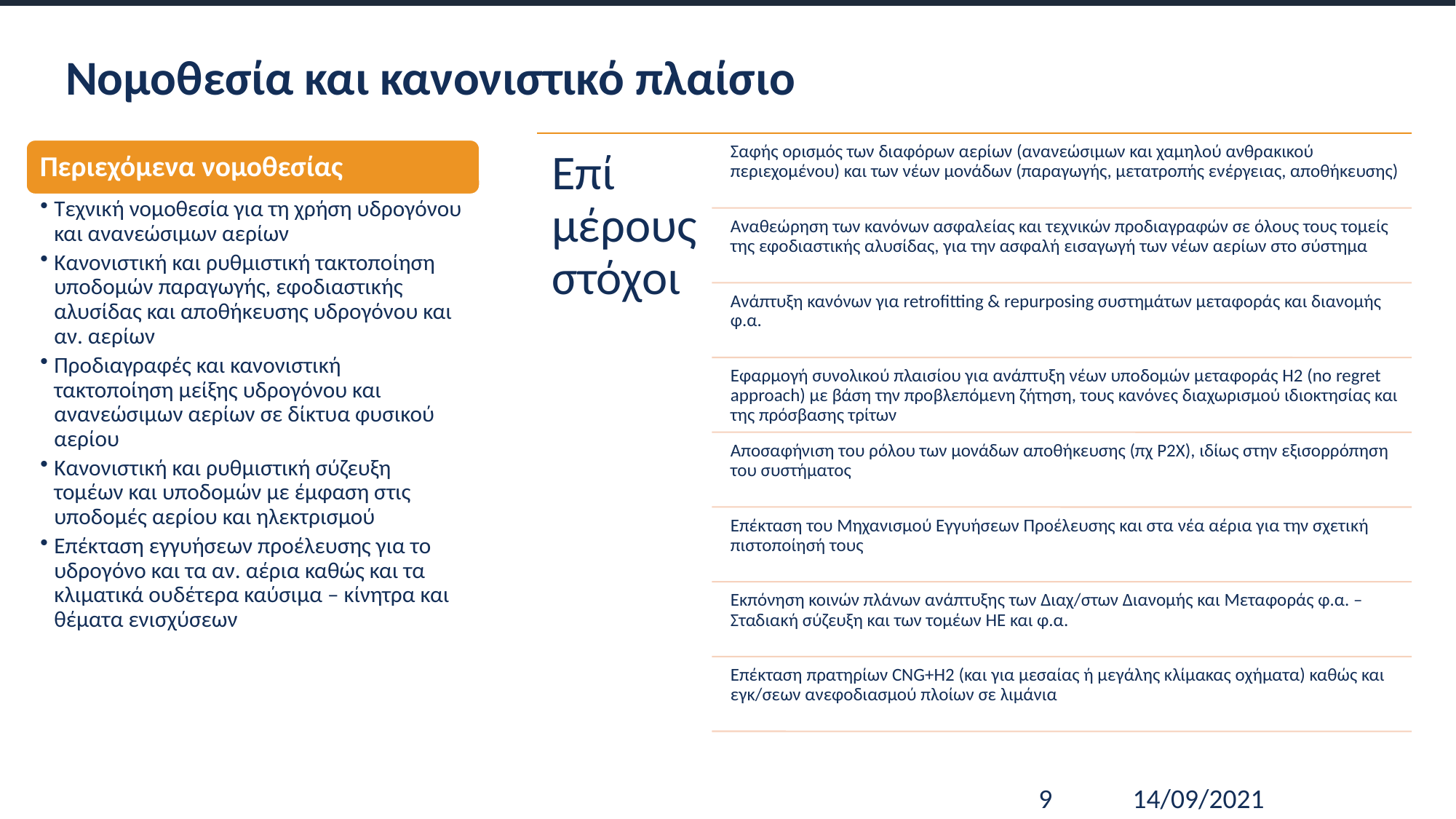

# Νομοθεσία και κανονιστικό πλαίσιο
Περιεχόμενα νομοθεσίας
Τεχνική νομοθεσία για τη χρήση υδρογόνου και ανανεώσιμων αερίων
Κανονιστική και ρυθμιστική τακτοποίηση υποδομών παραγωγής, εφοδιαστικής αλυσίδας και αποθήκευσης υδρογόνου και αν. αερίων
Προδιαγραφές και κανονιστική τακτοποίηση μείξης υδρογόνου και ανανεώσιμων αερίων σε δίκτυα φυσικού αερίου
Κανονιστική και ρυθμιστική σύζευξη τομέων και υποδομών με έμφαση στις υποδομές αερίου και ηλεκτρισμού
Επέκταση εγγυήσεων προέλευσης για το υδρογόνο και τα αν. αέρια καθώς και τα κλιματικά ουδέτερα καύσιμα – κίνητρα και θέματα ενισχύσεων
Επί μέρους στόχοι
Σαφής ορισμός των διαφόρων αερίων (ανανεώσιμων και χαμηλού ανθρακικού περιεχομένου) και των νέων μονάδων (παραγωγής, μετατροπής ενέργειας, αποθήκευσης)
Αναθεώρηση των κανόνων ασφαλείας και τεχνικών προδιαγραφών σε όλους τους τομείς της εφοδιαστικής αλυσίδας, για την ασφαλή εισαγωγή των νέων αερίων στο σύστημα
Ανάπτυξη κανόνων για retrofitting & repurposing συστημάτων μεταφοράς και διανομής φ.α.
Εφαρμογή συνολικού πλαισίου για ανάπτυξη νέων υποδομών μεταφοράς Η2 (no regret approach) με βάση την προβλεπόμενη ζήτηση, τους κανόνες διαχωρισμού ιδιοκτησίας και της πρόσβασης τρίτων
Αποσαφήνιση του ρόλου των μονάδων αποθήκευσης (πχ P2Χ), ιδίως στην εξισορρόπηση του συστήματος
Επέκταση του Μηχανισμού Εγγυήσεων Προέλευσης και στα νέα αέρια για την σχετική πιστοποίησή τους
Εκπόνηση κοινών πλάνων ανάπτυξης των Διαχ/στων Διανομής και Μεταφοράς φ.α. – Σταδιακή σύζευξη και των τομέων ΗΕ και φ.α.
Επέκταση πρατηρίων CNG+Η2 (και για μεσαίας ή μεγάλης κλίμακας οχήματα) καθώς και εγκ/σεων ανεφοδιασμού πλοίων σε λιμάνια
14/09/2021
9